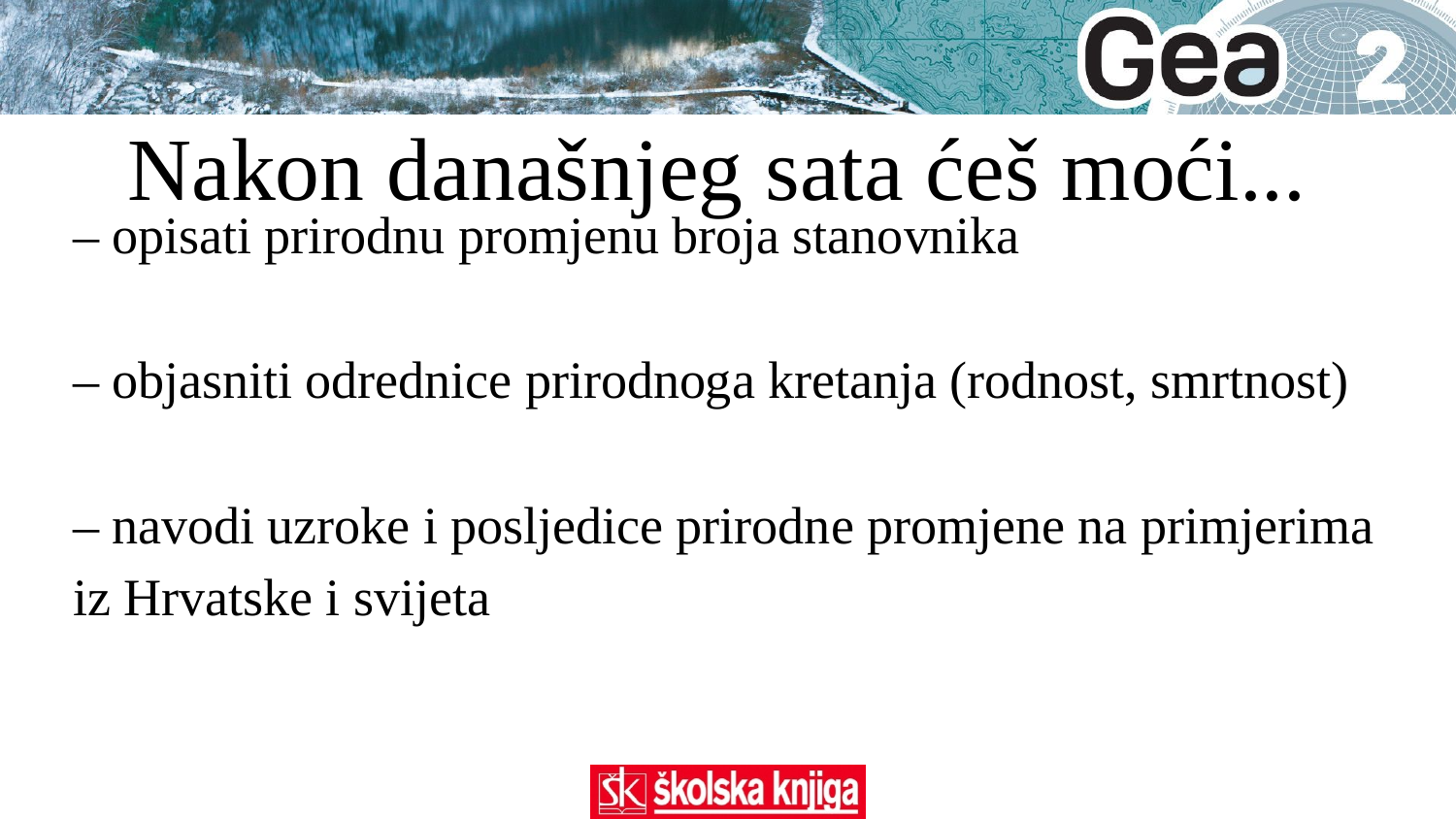

Nakon današnjeg sata ćeš moći...

– opisati prirodnu promjenu broja stanovnika
– objasniti odrednice prirodnoga kretanja (rodnost, smrtnost)
– navodi uzroke i posljedice prirodne promjene na primjerima iz Hrvatske i svijeta